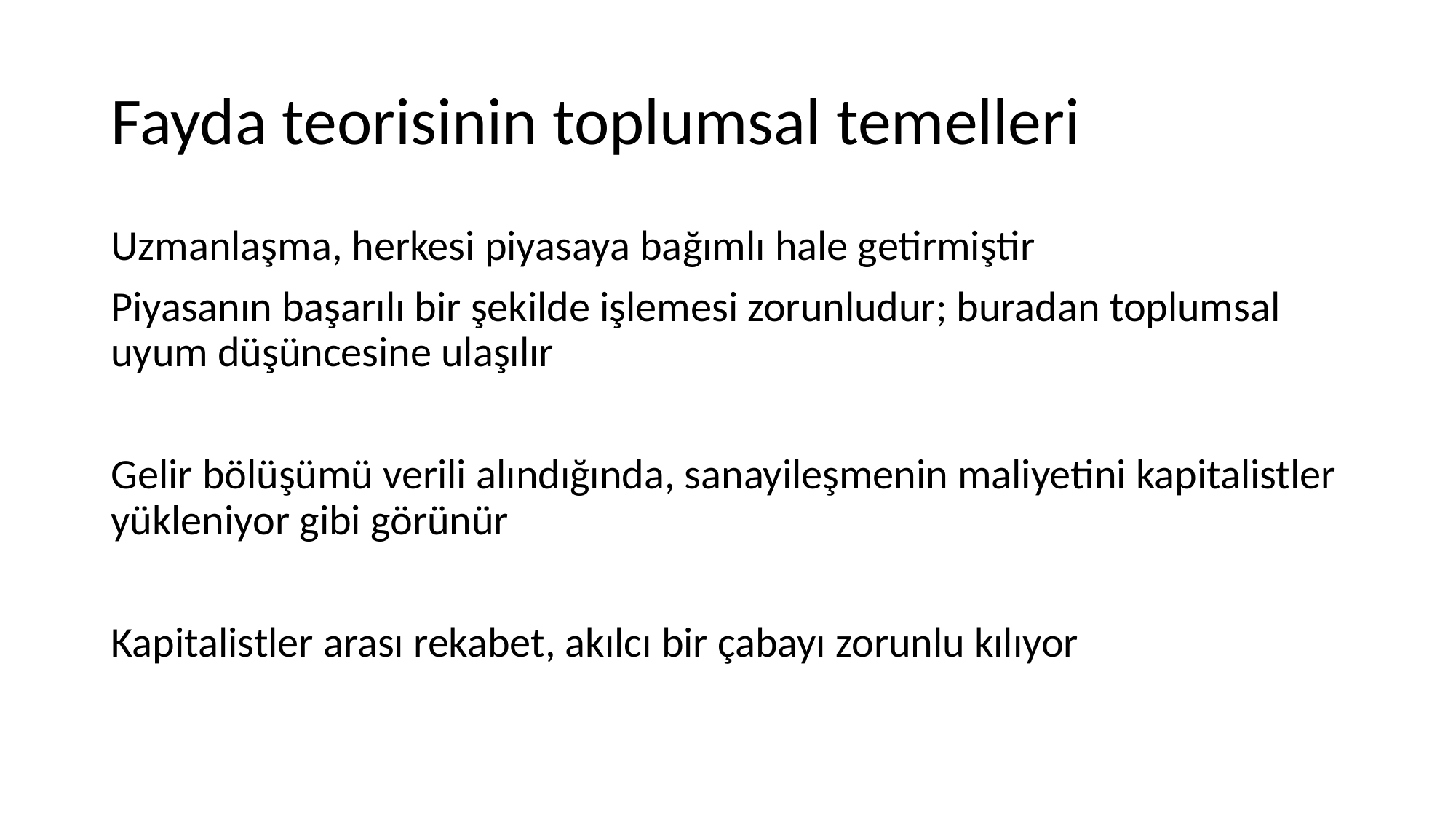

# Fayda teorisinin toplumsal temelleri
Uzmanlaşma, herkesi piyasaya bağımlı hale getirmiştir
Piyasanın başarılı bir şekilde işlemesi zorunludur; buradan toplumsal uyum düşüncesine ulaşılır

Gelir bölüşümü verili alındığında, sanayileşmenin maliyetini kapitalistler yükleniyor gibi görünür

Kapitalistler arası rekabet, akılcı bir çabayı zorunlu kılıyor